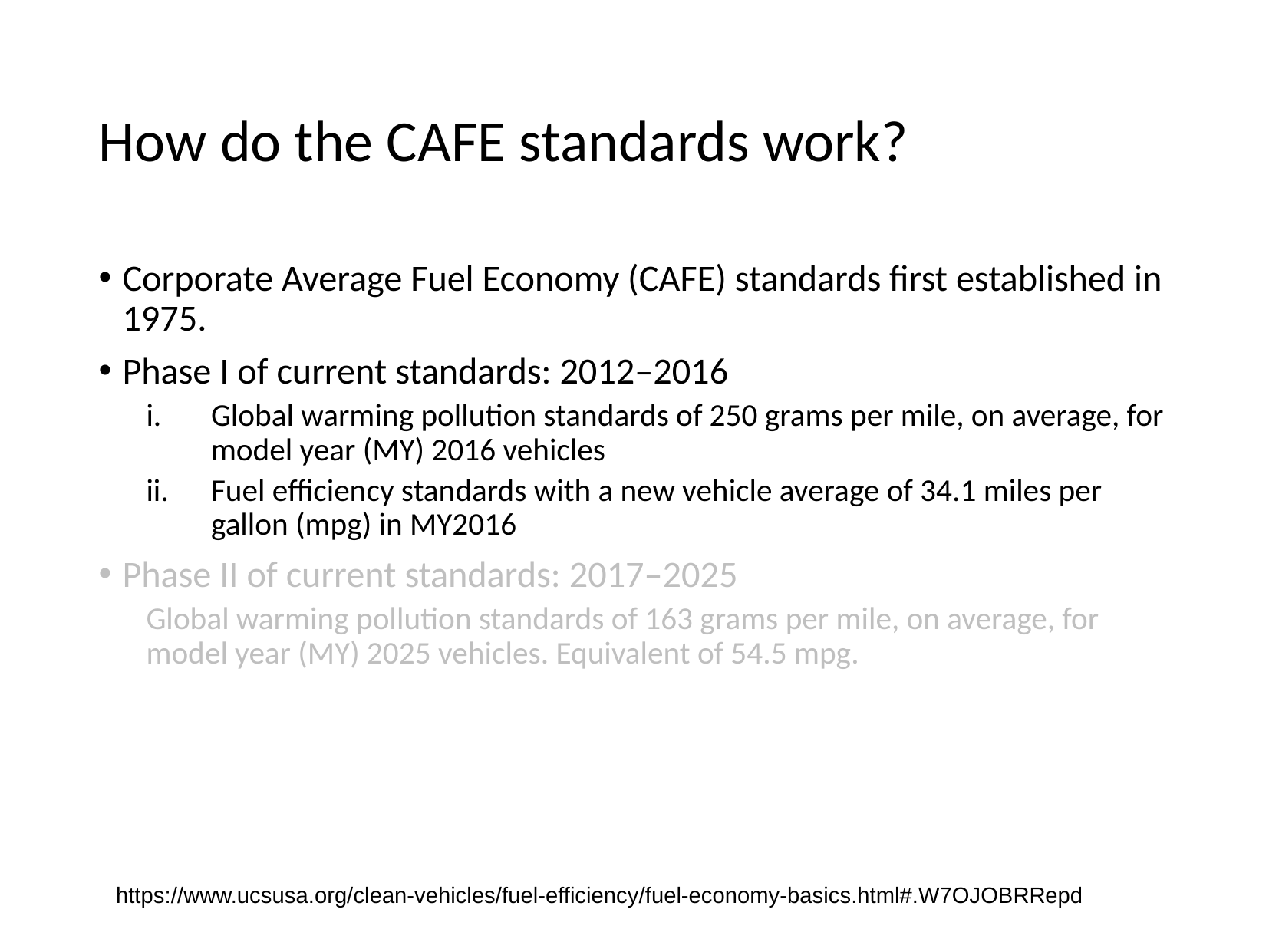

# How do the CAFE standards work?
Corporate Average Fuel Economy (CAFE) standards first established in 1975.
Phase I of current standards: 2012–2016
Global warming pollution standards of 250 grams per mile, on average, for model year (MY) 2016 vehicles
Fuel efficiency standards with a new vehicle average of 34.1 miles per gallon (mpg) in MY2016
Phase II of current standards: 2017–2025
Global warming pollution standards of 163 grams per mile, on average, for model year (MY) 2025 vehicles. Equivalent of 54.5 mpg.

https://www.ucsusa.org/clean-vehicles/fuel-efficiency/fuel-economy-basics.html#.W7OJOBRRepd